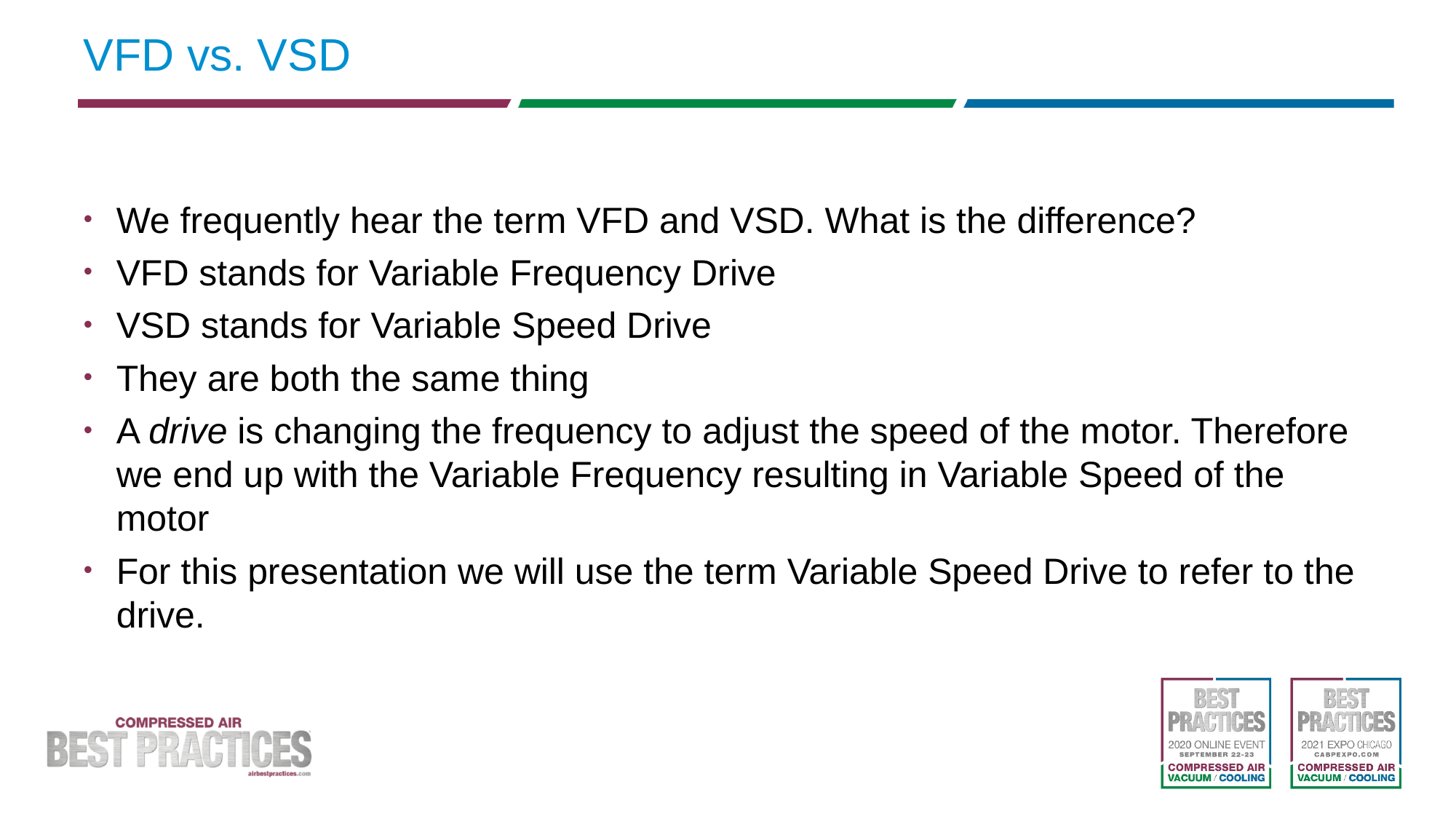

# VFD vs. VSD
We frequently hear the term VFD and VSD. What is the difference?
VFD stands for Variable Frequency Drive
VSD stands for Variable Speed Drive
They are both the same thing
A drive is changing the frequency to adjust the speed of the motor. Therefore we end up with the Variable Frequency resulting in Variable Speed of the motor
For this presentation we will use the term Variable Speed Drive to refer to the drive.